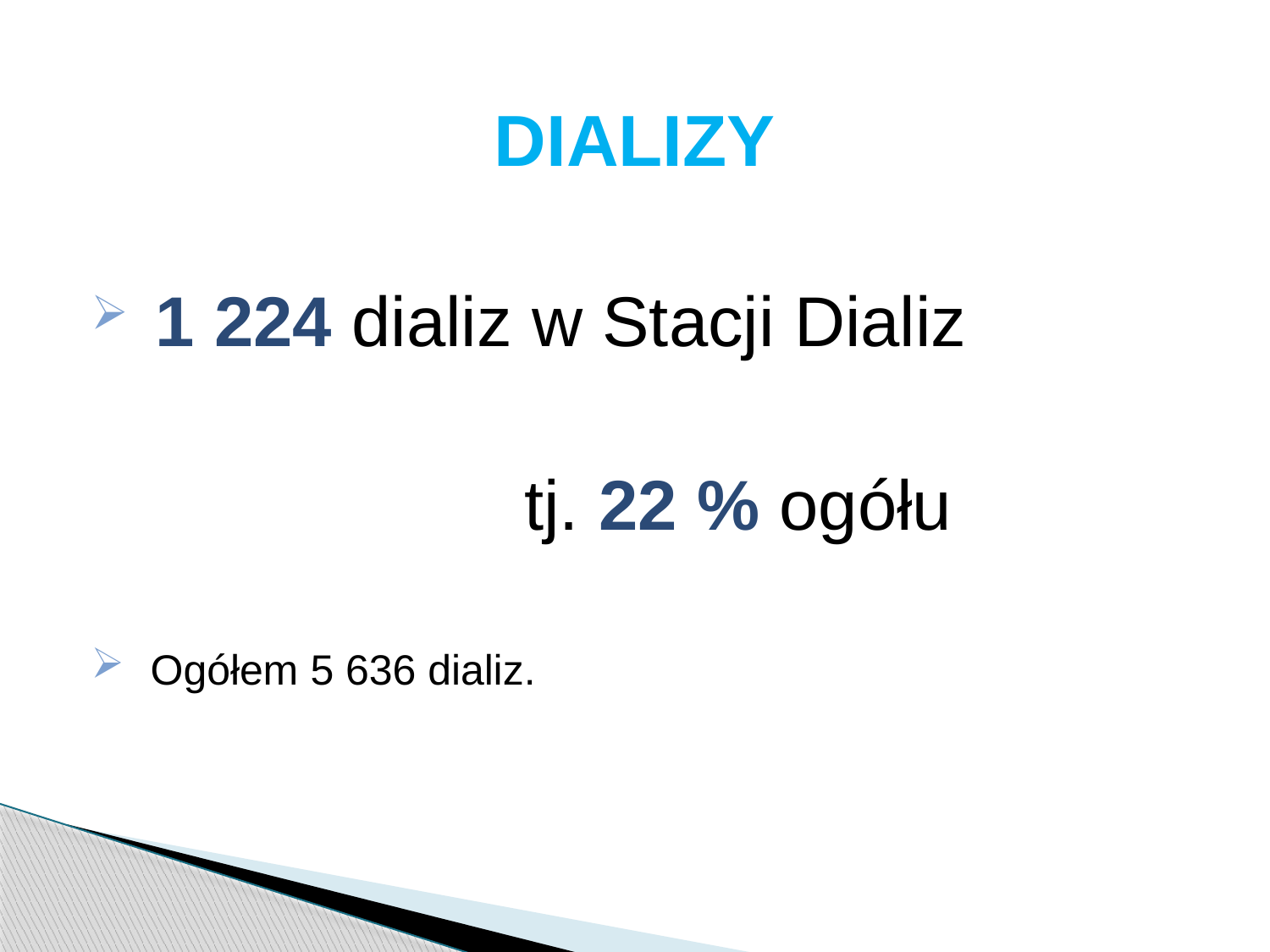

# DIALIZY

  1 224 dializ w Stacji Dializ

                      tj. 22 % ogółu

  Ogółem 5 636 dializ.